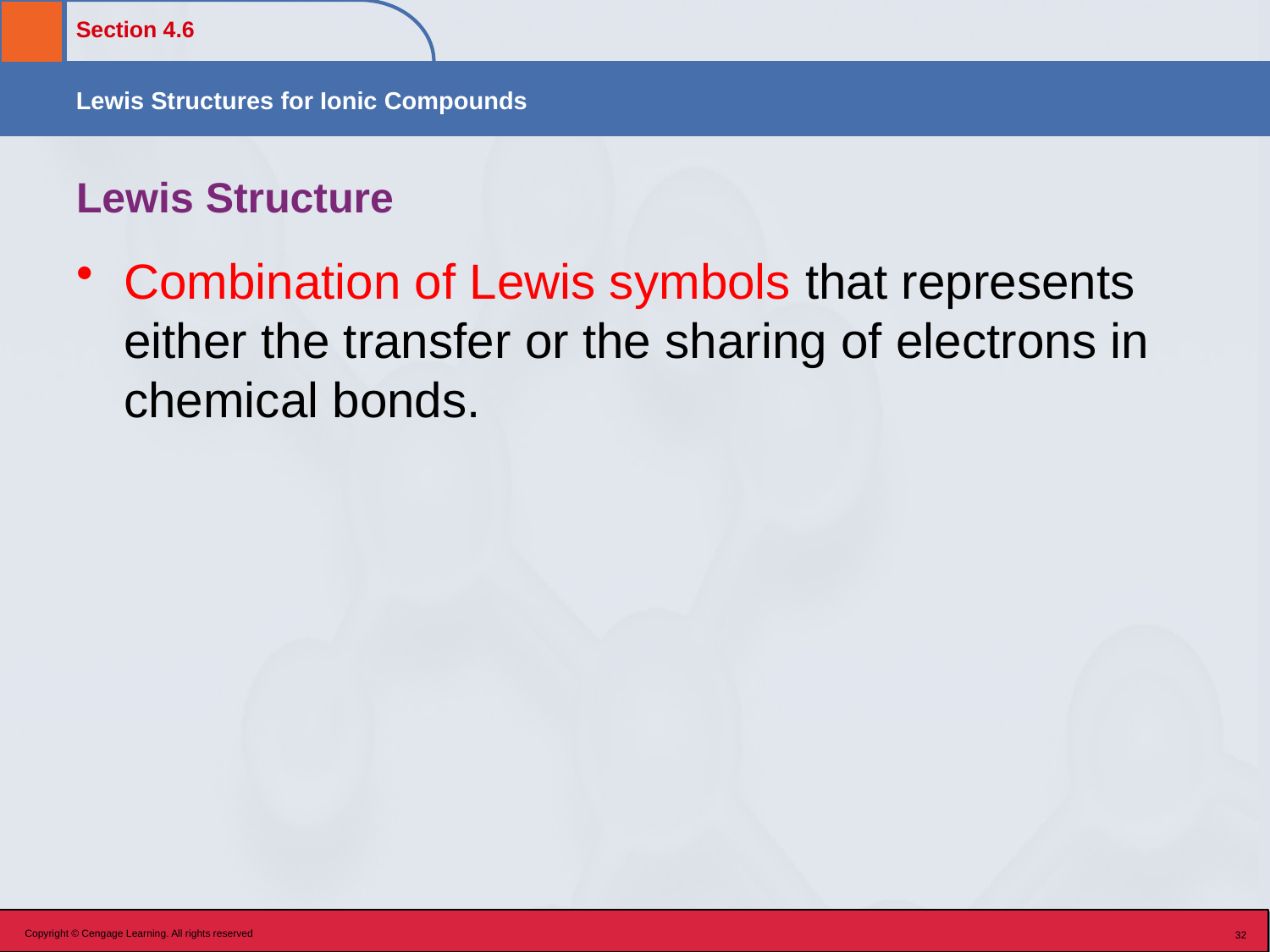

# Lewis Structure
Combination of Lewis symbols that represents either the transfer or the sharing of electrons in chemical bonds.

Copyright © Cengage Learning. All rights reserved
32